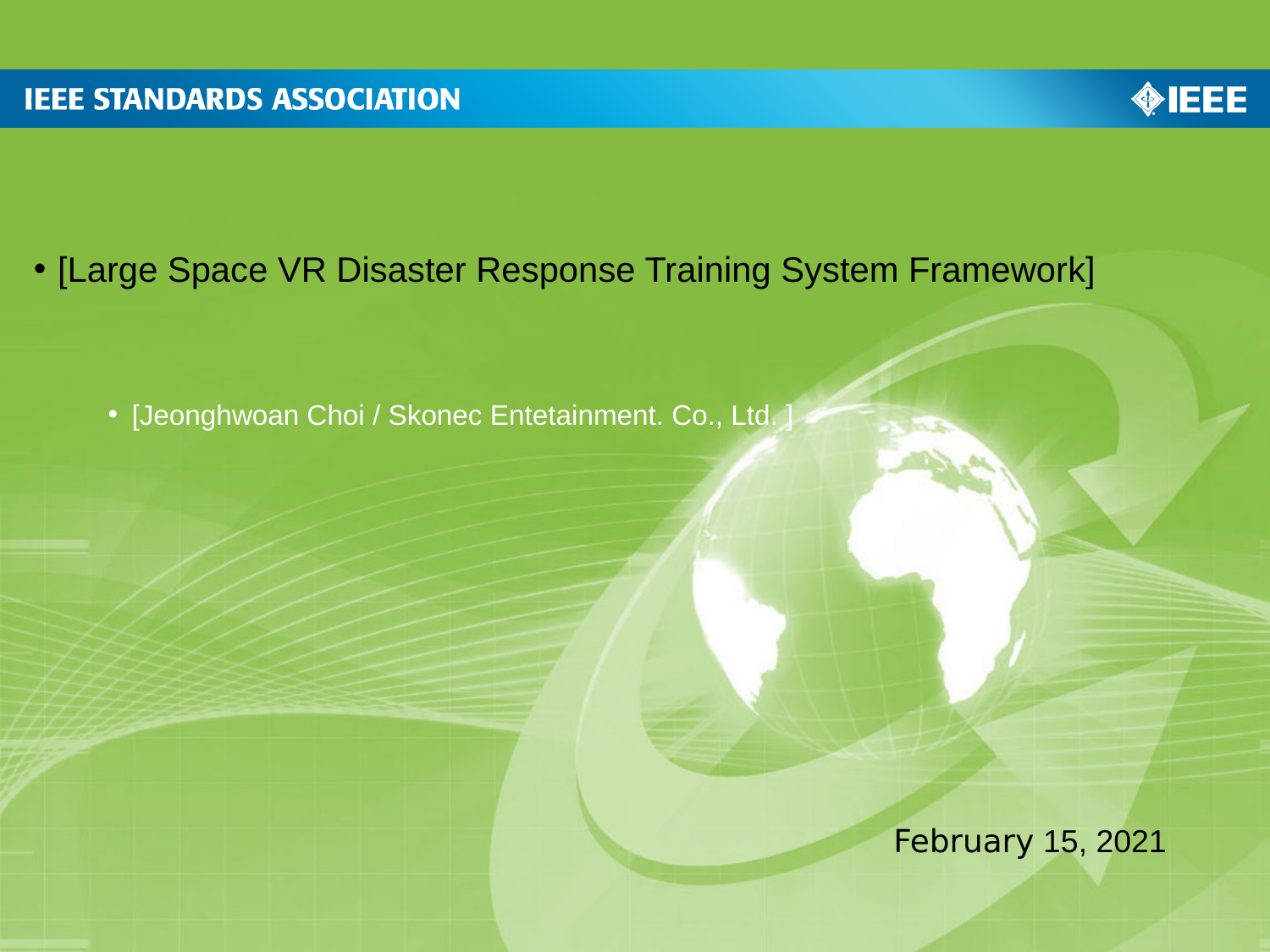

[Large Space VR Disaster Response Training System Framework]
[Jeonghwoan Choi / Skonec Entetainment. Co., Ltd. ]
February 15, 2021